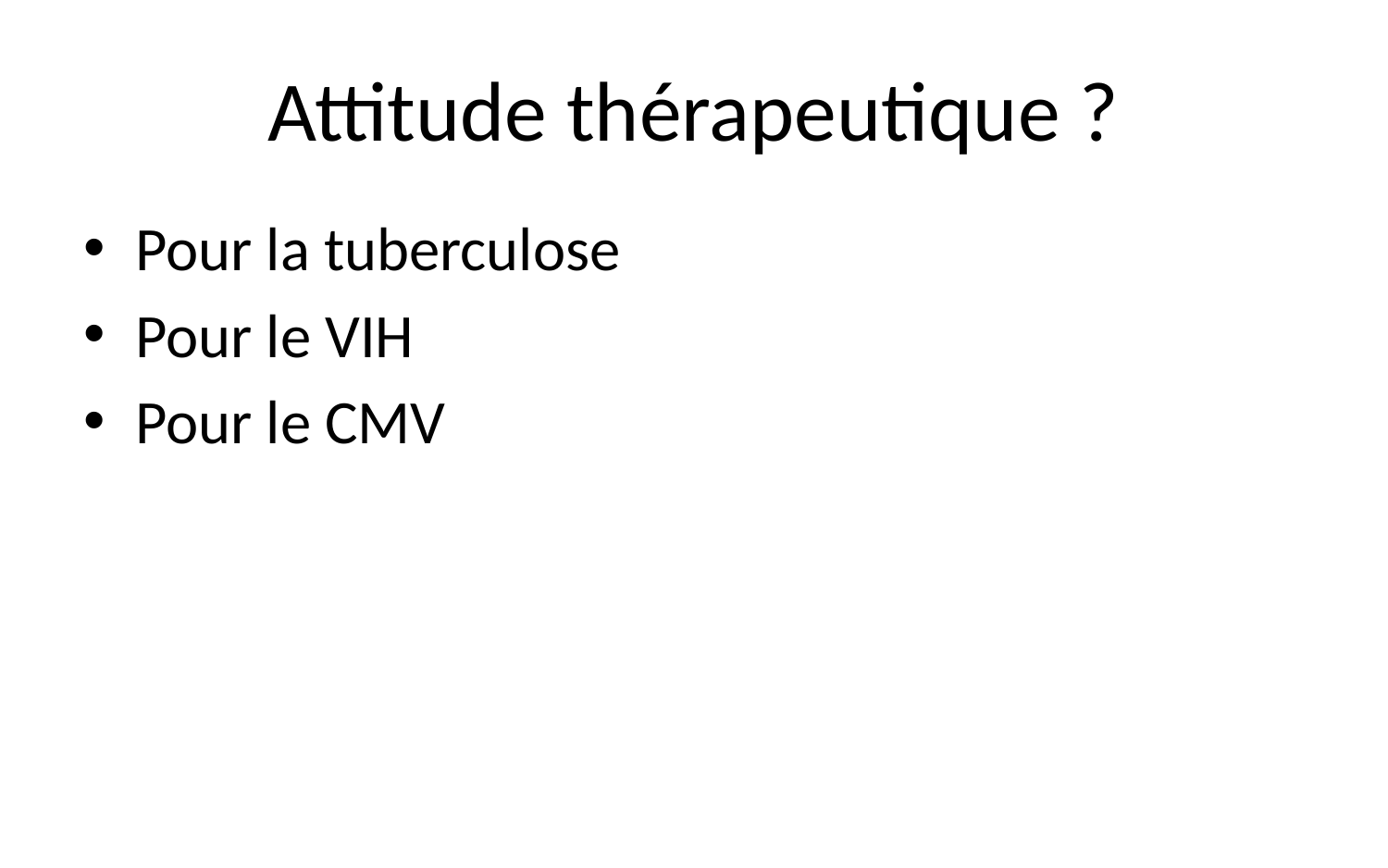

# Attitude thérapeutique ?
Pour la tuberculose
Pour le VIH
Pour le CMV